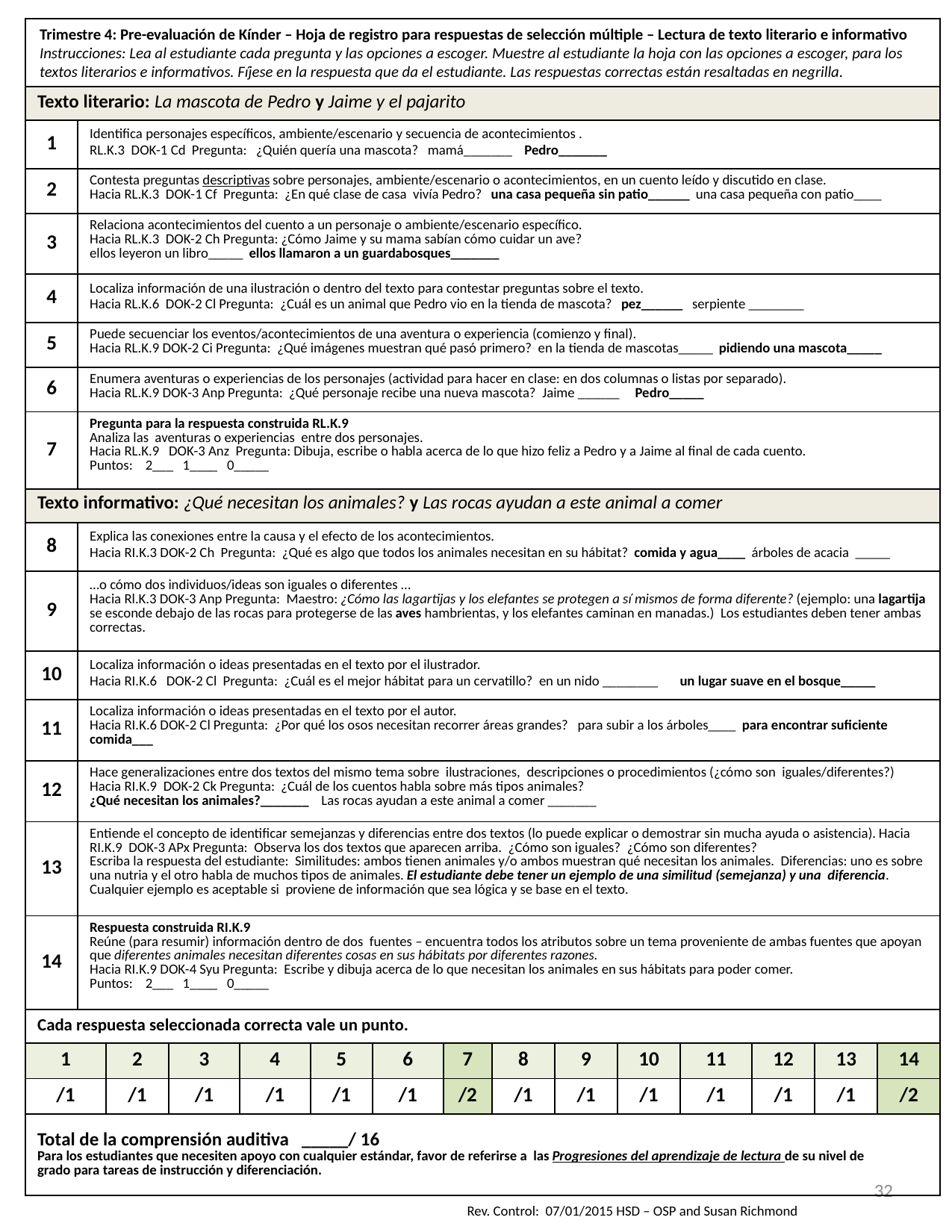

|  |  |  |  |  |  |  |  |  |  |  |  |  |  |  |
| --- | --- | --- | --- | --- | --- | --- | --- | --- | --- | --- | --- | --- | --- | --- |
| Texto literario: La mascota de Pedro y Jaime y el pajarito |  |  |  |  |  |  |  |  |  |  |  |  |  |  |
| 1 | Identifica personajes específicos, ambiente/escenario y secuencia de acontecimientos . RL.K.3 DOK-1 Cd Pregunta: ¿Quién quería una mascota? mamá\_\_\_\_\_\_\_ Pedro\_\_\_\_\_\_\_ |  |  |  |  |  |  |  |  |  |  |  |  |  |
| 2 | Contesta preguntas descriptivas sobre personajes, ambiente/escenario o acontecimientos, en un cuento leído y discutido en clase. Hacia RL.K.3 DOK-1 Cf Pregunta: ¿En qué clase de casa vivía Pedro? una casa pequeña sin patio\_\_\_\_\_\_ una casa pequeña con patio\_\_\_\_ |  |  |  |  |  |  |  |  |  |  |  |  |  |
| 3 | Relaciona acontecimientos del cuento a un personaje o ambiente/escenario específico. Hacia RL.K.3 DOK-2 Ch Pregunta: ¿Cómo Jaime y su mama sabían cómo cuidar un ave? ellos leyeron un libro\_\_\_\_\_ ellos llamaron a un guardabosques\_\_\_\_\_\_\_ |  |  |  |  |  |  |  |  |  |  |  |  |  |
| 4 | Localiza información de una ilustración o dentro del texto para contestar preguntas sobre el texto. Hacia RL.K.6 DOK-2 Cl Pregunta: ¿Cuál es un animal que Pedro vio en la tienda de mascota? pez\_\_\_\_\_\_ serpiente \_\_\_\_\_\_\_\_ |  |  |  |  |  |  |  |  |  |  |  |  |  |
| 5 | Puede secuenciar los eventos/acontecimientos de una aventura o experiencia (comienzo y final). Hacia RL.K.9 DOK-2 Ci Pregunta: ¿Qué imágenes muestran qué pasó primero? en la tienda de mascotas\_\_\_\_\_ pidiendo una mascota\_\_\_\_\_ |  |  |  |  |  |  |  |  |  |  |  |  |  |
| 6 | Enumera aventuras o experiencias de los personajes (actividad para hacer en clase: en dos columnas o listas por separado). Hacia RL.K.9 DOK-3 Anp Pregunta: ¿Qué personaje recibe una nueva mascota? Jaime \_\_\_\_\_\_ Pedro\_\_\_\_\_ |  |  |  |  |  |  |  |  |  |  |  |  |  |
| 7 | Pregunta para la respuesta construida RL.K.9 Analiza las aventuras o experiencias entre dos personajes. Hacia RL.K.9 DOK-3 Anz Pregunta: Dibuja, escribe o habla acerca de lo que hizo feliz a Pedro y a Jaime al final de cada cuento. Puntos: 2\_\_\_ 1\_\_\_\_ 0\_\_\_\_\_ |  |  |  |  |  |  |  |  |  |  |  |  |  |
| Texto informativo: ¿Qué necesitan los animales? y Las rocas ayudan a este animal a comer |  |  |  |  |  |  |  |  |  |  |  |  |  |  |
| 8 | Explica las conexiones entre la causa y el efecto de los acontecimientos. Hacia RI.K.3 DOK-2 Ch Pregunta: ¿Qué es algo que todos los animales necesitan en su hábitat? comida y agua\_\_\_\_ árboles de acacia \_\_\_\_\_ |  |  |  |  |  |  |  |  |  |  |  |  |  |
| 9 | …o cómo dos individuos/ideas son iguales o diferentes … Hacia Rl.K.3 DOK-3 Anp Pregunta: Maestro: ¿Cómo las lagartijas y los elefantes se protegen a sí mismos de forma diferente? (ejemplo: una lagartija se esconde debajo de las rocas para protegerse de las aves hambrientas, y los elefantes caminan en manadas.) Los estudiantes deben tener ambas correctas. |  |  |  |  |  |  |  |  |  |  |  |  |  |
| 10 | Localiza información o ideas presentadas en el texto por el ilustrador. Hacia RI.K.6 DOK-2 Cl Pregunta: ¿Cuál es el mejor hábitat para un cervatillo? en un nido \_\_\_\_\_\_\_\_ un lugar suave en el bosque\_\_\_\_\_ |  |  |  |  |  |  |  |  |  |  |  |  |  |
| 11 | Localiza información o ideas presentadas en el texto por el autor. Hacia RI.K.6 DOK-2 Cl Pregunta: ¿Por qué los osos necesitan recorrer áreas grandes? para subir a los árboles\_\_\_\_ para encontrar suficiente comida\_\_\_ |  |  |  |  |  |  |  |  |  |  |  |  |  |
| 12 | Hace generalizaciones entre dos textos del mismo tema sobre ilustraciones, descripciones o procedimientos (¿cómo son iguales/diferentes?) Hacia RI.K.9 DOK-2 Ck Pregunta: ¿Cuál de los cuentos habla sobre más tipos animales? ¿Qué necesitan los animales?\_\_\_\_\_\_\_ Las rocas ayudan a este animal a comer \_\_\_\_\_\_\_ |  |  |  |  |  |  |  |  |  |  |  |  |  |
| 13 | Entiende el concepto de identificar semejanzas y diferencias entre dos textos (lo puede explicar o demostrar sin mucha ayuda o asistencia). Hacia RI.K.9 DOK-3 APx Pregunta: Observa los dos textos que aparecen arriba. ¿Cómo son iguales? ¿Cómo son diferentes? Escriba la respuesta del estudiante: Similitudes: ambos tienen animales y/o ambos muestran qué necesitan los animales. Diferencias: uno es sobre una nutria y el otro habla de muchos tipos de animales. El estudiante debe tener un ejemplo de una similitud (semejanza) y una diferencia. Cualquier ejemplo es aceptable si proviene de información que sea lógica y se base en el texto. |  |  |  |  |  |  |  |  |  |  |  |  |  |
| 14 | Respuesta construida RI.K.9 Reúne (para resumir) información dentro de dos fuentes – encuentra todos los atributos sobre un tema proveniente de ambas fuentes que apoyan que diferentes animales necesitan diferentes cosas en sus hábitats por diferentes razones. Hacia RI.K.9 DOK-4 Syu Pregunta: Escribe y dibuja acerca de lo que necesitan los animales en sus hábitats para poder comer. Puntos: 2\_\_\_ 1\_\_\_\_ 0\_\_\_\_\_ |  |  |  |  |  |  |  |  |  |  |  |  |  |
| Cada respuesta seleccionada correcta vale un punto. |  |  |  |  |  |  |  |  |  |  |  |  |  |  |
| 1 |  | 2 | 3 | 4 | 5 | 6 | 7 | 8 | 9 | 10 | 11 | 12 | 13 | 14 |
| /1 |  | /1 | /1 | /1 | /1 | /1 | /2 | /1 | /1 | /1 | /1 | /1 | /1 | /2 |
| Total de la comprensión auditiva \_\_\_\_\_/ 16 Para los estudiantes que necesiten apoyo con cualquier estándar, favor de referirse a las Progresiones del aprendizaje de lectura de su nivel de grado para tareas de instrucción y diferenciación. |  |  |  |  |  |  |  |  |  |  |  |  |  |  |
Trimestre 4: Pre-evaluación de Kínder – Hoja de registro para respuestas de selección múltiple – Lectura de texto literario e informativo
Instrucciones: Lea al estudiante cada pregunta y las opciones a escoger. Muestre al estudiante la hoja con las opciones a escoger, para los textos literarios e informativos. Fíjese en la respuesta que da el estudiante. Las respuestas correctas están resaltadas en negrilla.
32